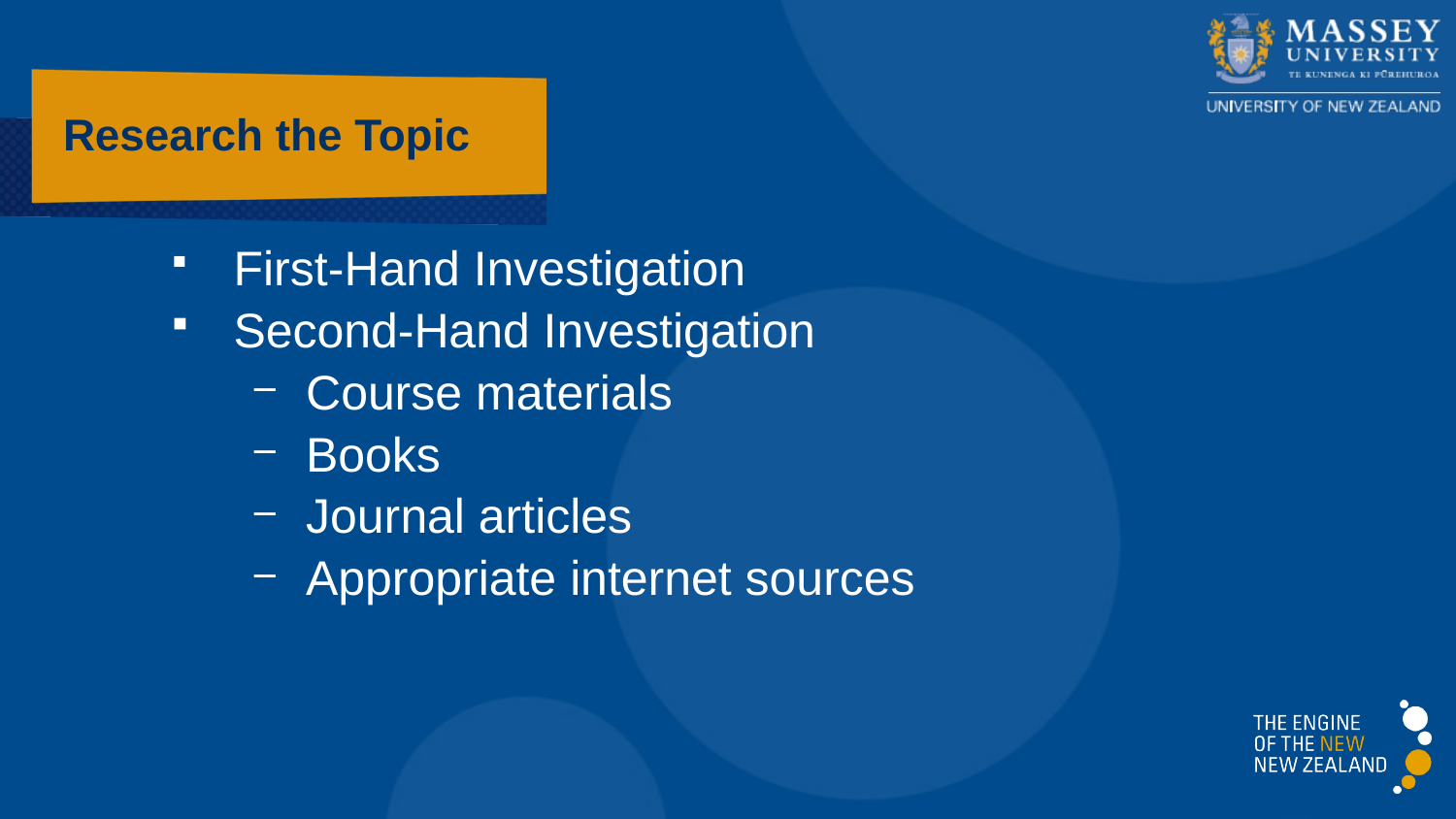

# Research the Topic
First-Hand Investigation
Second-Hand Investigation
Course materials
Books
Journal articles
Appropriate internet sources